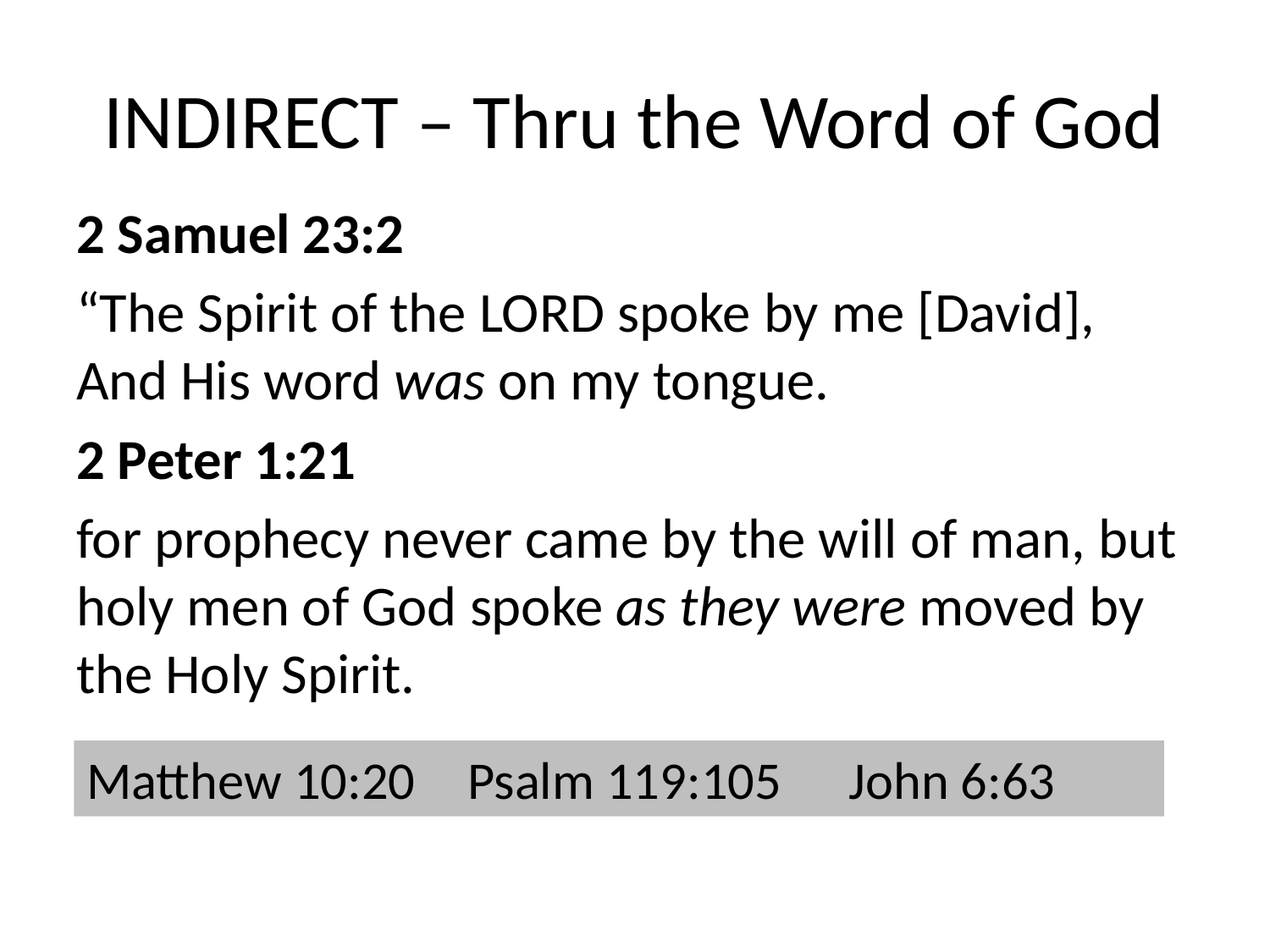

# INDIRECT – Thru the Word of God
2 Samuel 23:2
“The Spirit of the Lord spoke by me [David],
And His word was on my tongue.
2 Peter 1:21
for prophecy never came by the will of man, but holy men of God spoke as they were moved by the Holy Spirit.

Matthew 10:20	Psalm 119:105	John 6:63